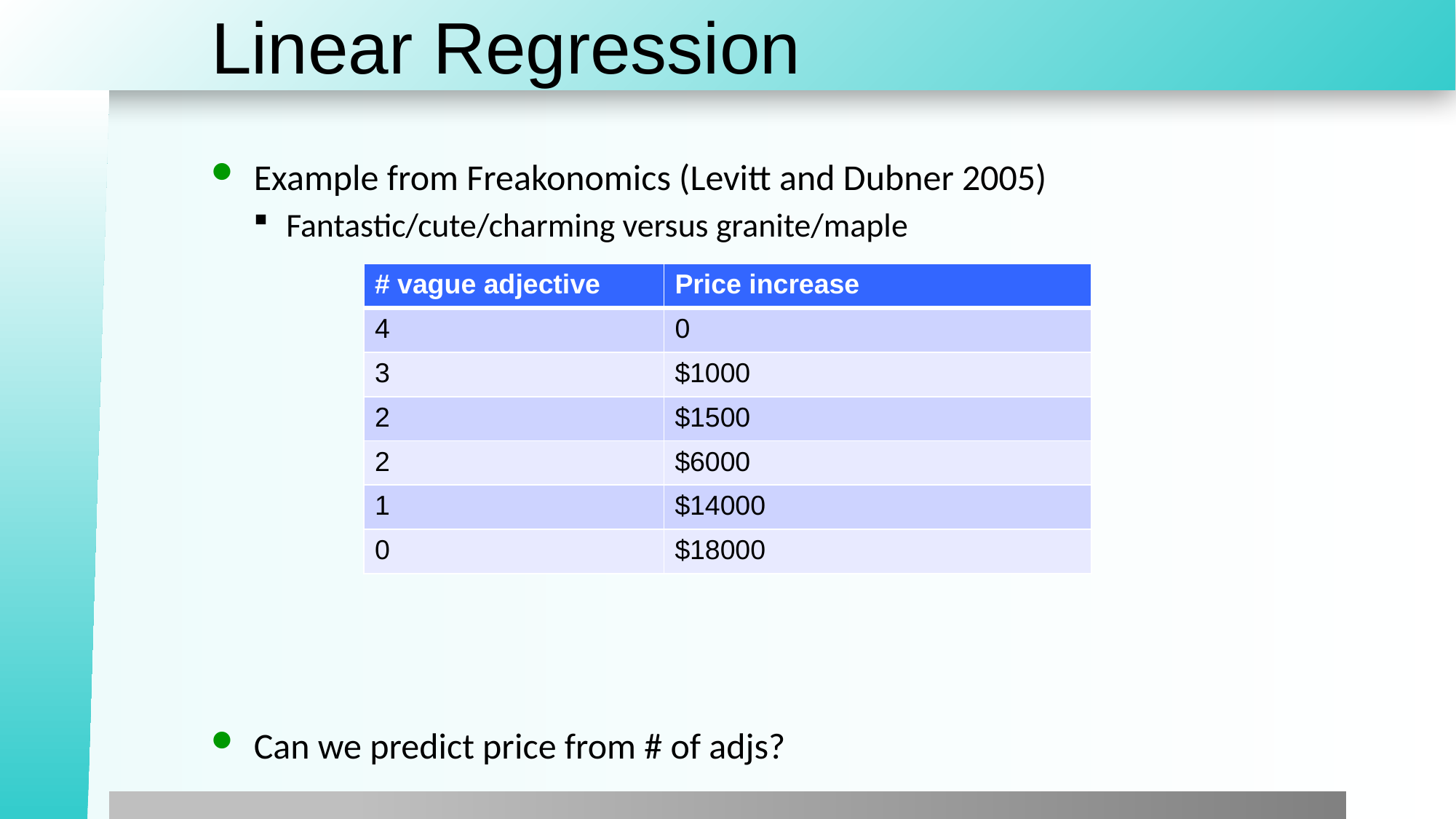

# Linear Regression
Example from Freakonomics (Levitt and Dubner 2005)
Fantastic/cute/charming versus granite/maple

Can we predict price from # of adjs?
| # vague adjective | Price increase |
| --- | --- |
| 4 | 0 |
| 3 | $1000 |
| 2 | $1500 |
| 2 | $6000 |
| 1 | $14000 |
| 0 | $18000 |